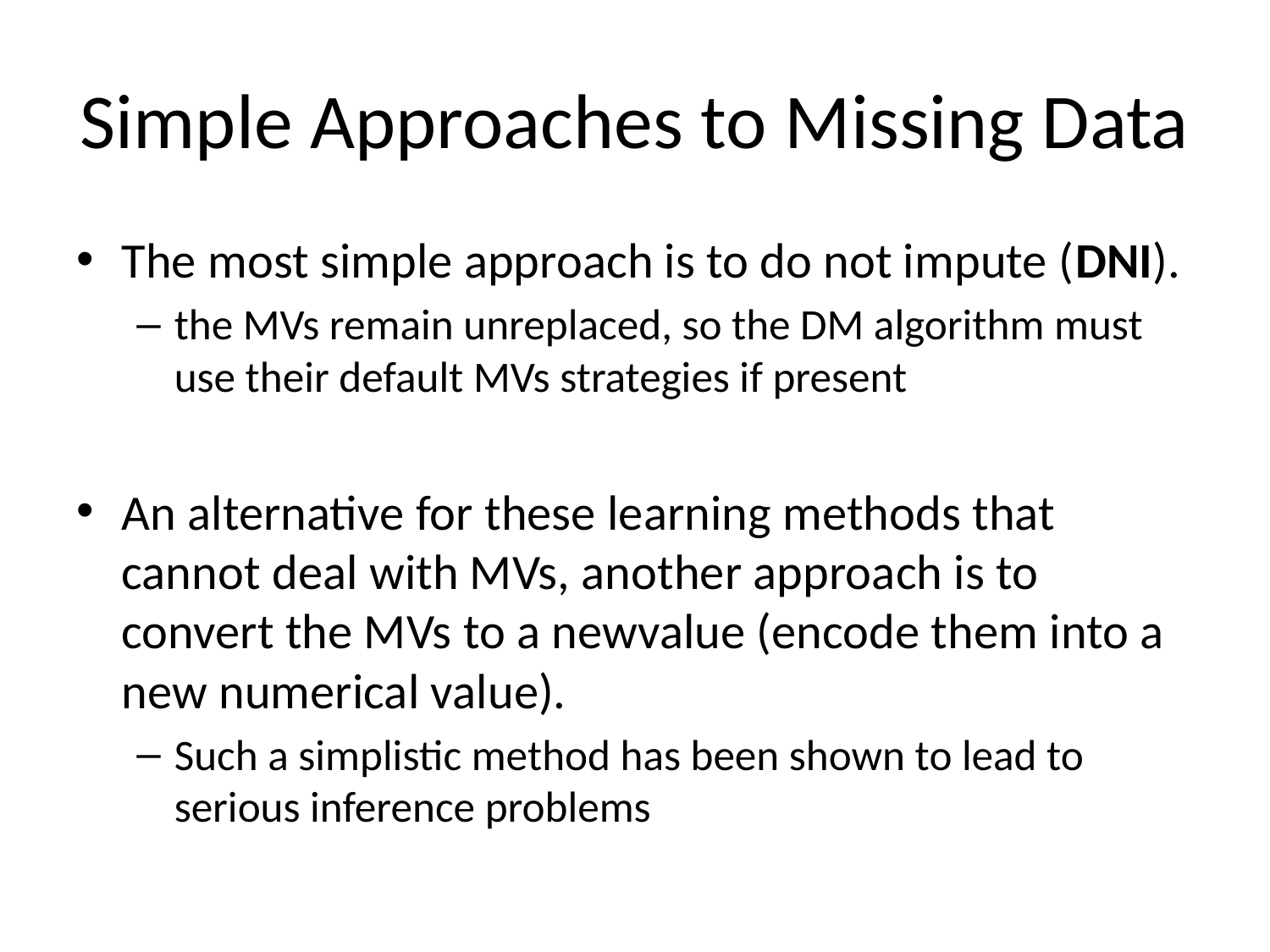

# Simple Approaches to Missing Data
The most simple approach is to do not impute (DNI).
the MVs remain unreplaced, so the DM algorithm must use their default MVs strategies if present

An alternative for these learning methods that cannot deal with MVs, another approach is to convert the MVs to a newvalue (encode them into a new numerical value).
Such a simplistic method has been shown to lead to serious inference problems